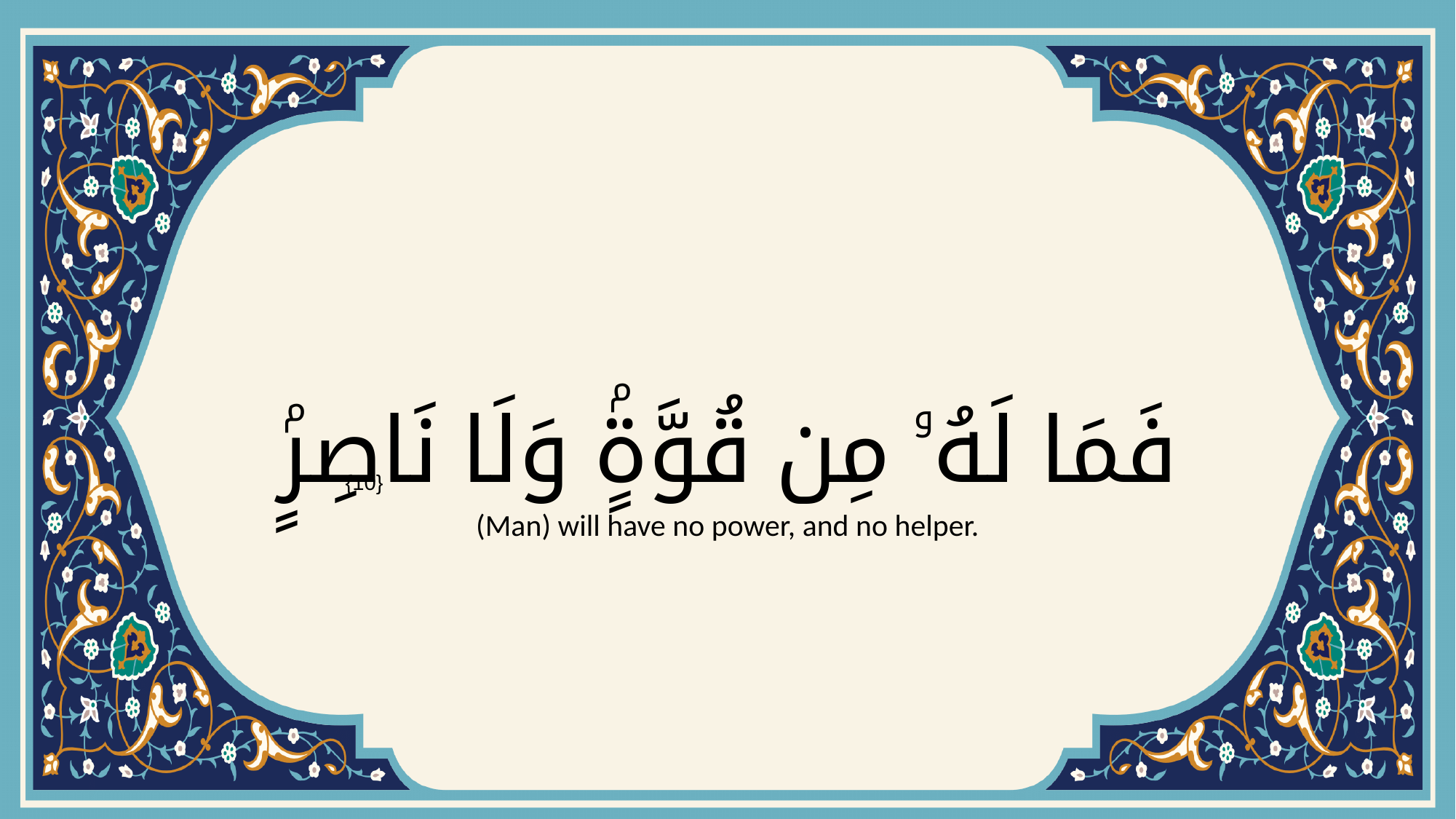

# فَمَا لَهُۥ مِن قُوَّةٍۢ وَلَا نَاصِرٍۢ
{10}
(Man) will have no power, and no helper.